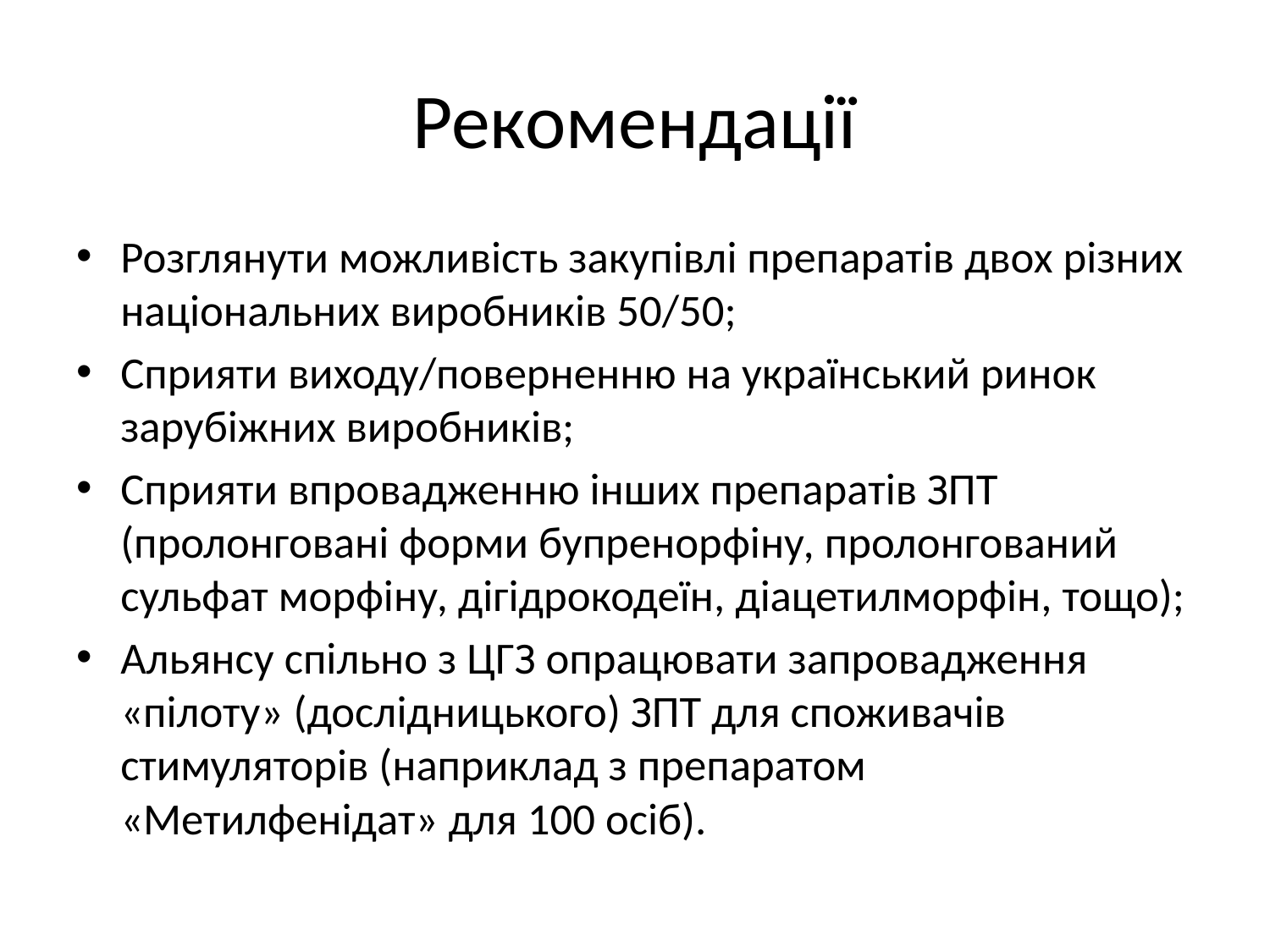

# Рекомендації
Розглянути можливість закупівлі препаратів двох різних національних виробників 50/50;
Сприяти виходу/поверненню на український ринок зарубіжних виробників;
Сприяти впровадженню інших препаратів ЗПТ (пролонговані форми бупренорфіну, пролонгований сульфат морфіну, дігідрокодеїн, діацетилморфін, тощо);
Альянсу спільно з ЦГЗ опрацювати запровадження «пілоту» (дослідницького) ЗПТ для споживачів стимуляторів (наприклад з препаратом «Метилфенідат» для 100 осіб).